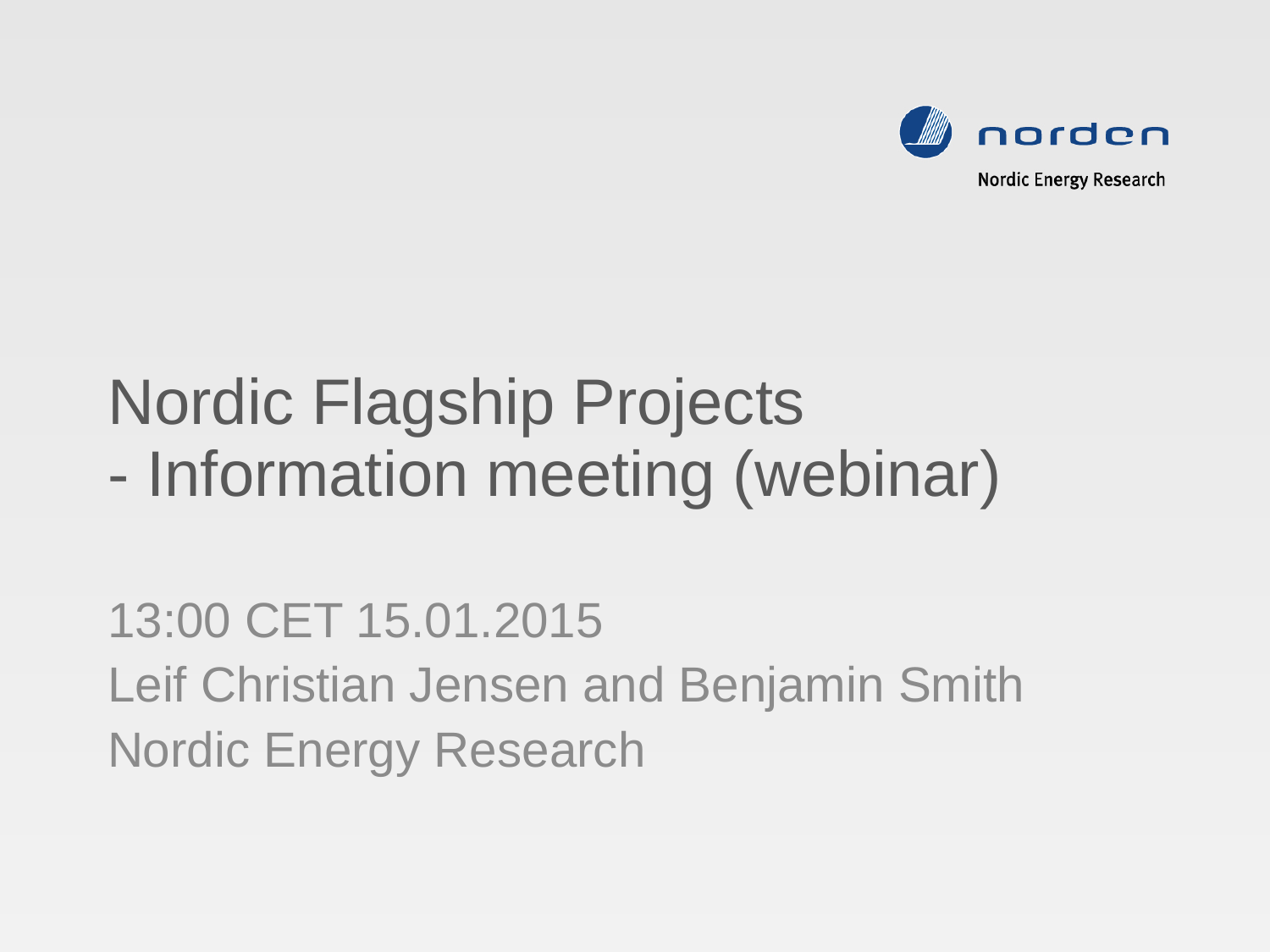

# Nordic Flagship Projects - Information meeting (webinar)
13:00 CET 15.01.2015
Leif Christian Jensen and Benjamin Smith
Nordic Energy Research